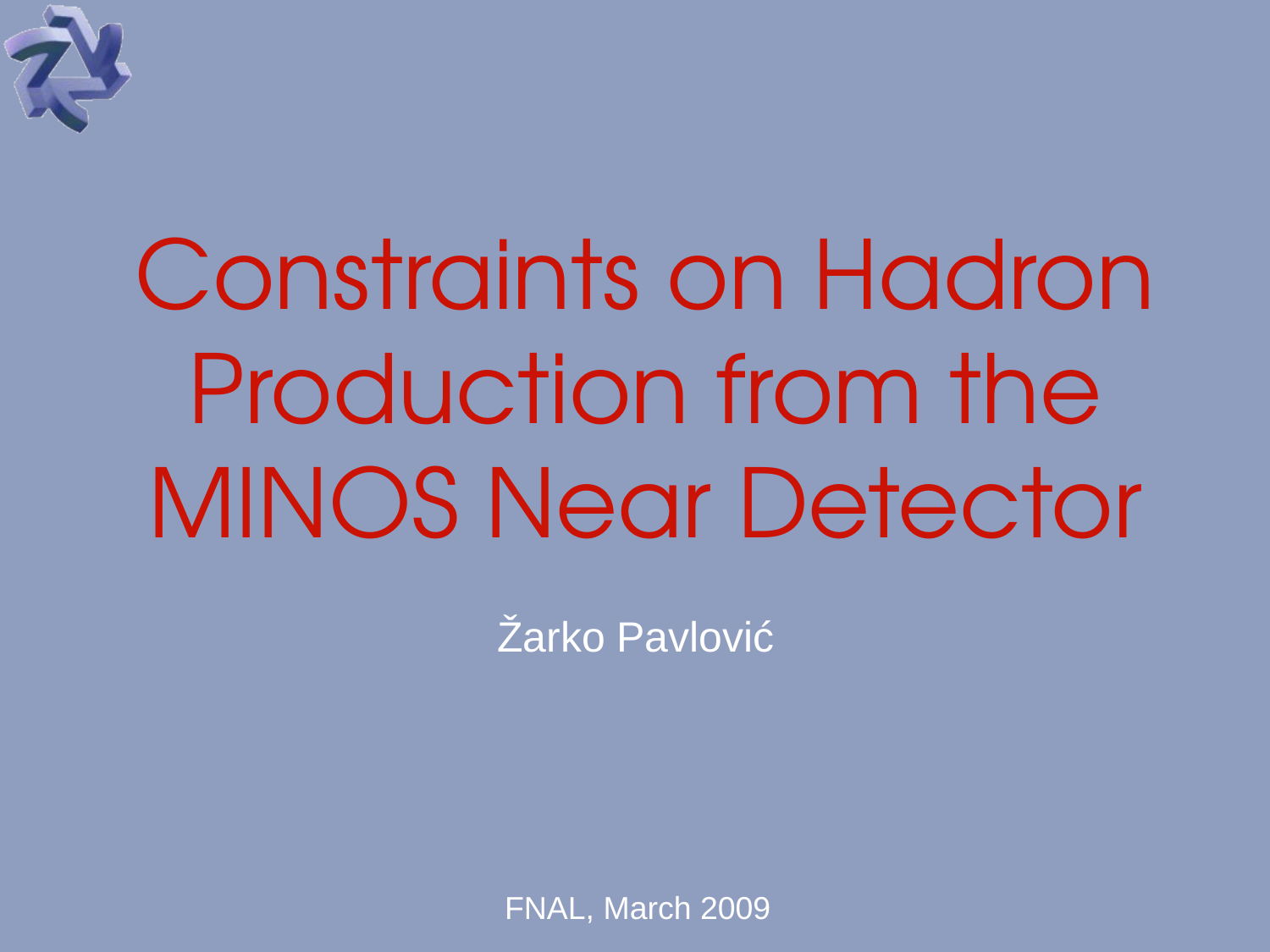

# Constraints on Hadron Production from the MINOS Near Detector

Žarko Pavlović

FNAL, March 2009